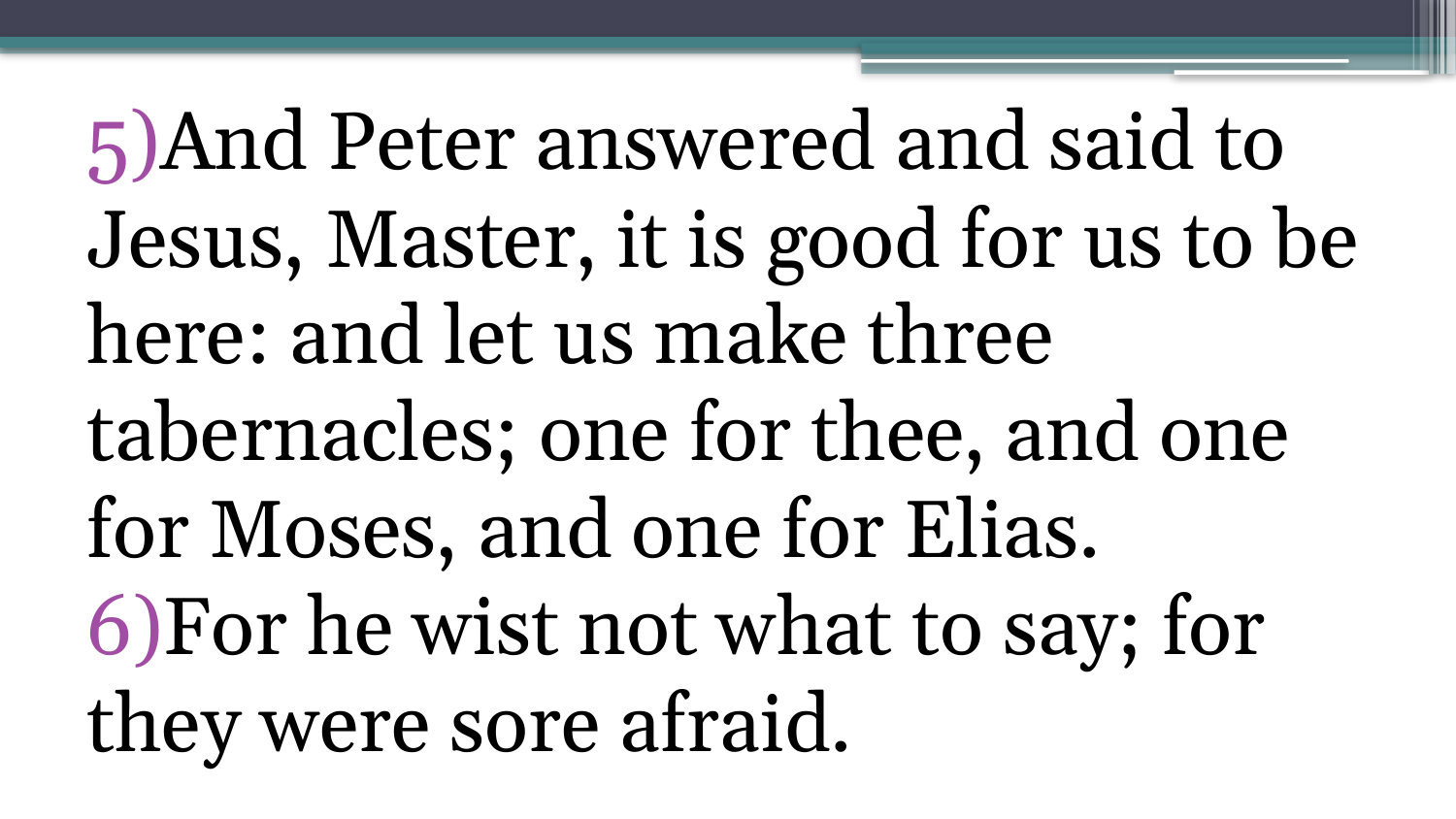

And Peter answered and said to Jesus, Master, it is good for us to be here: and let us make three tabernacles; one for thee, and one for Moses, and one for Elias.
For he wist not what to say; for they were sore afraid.